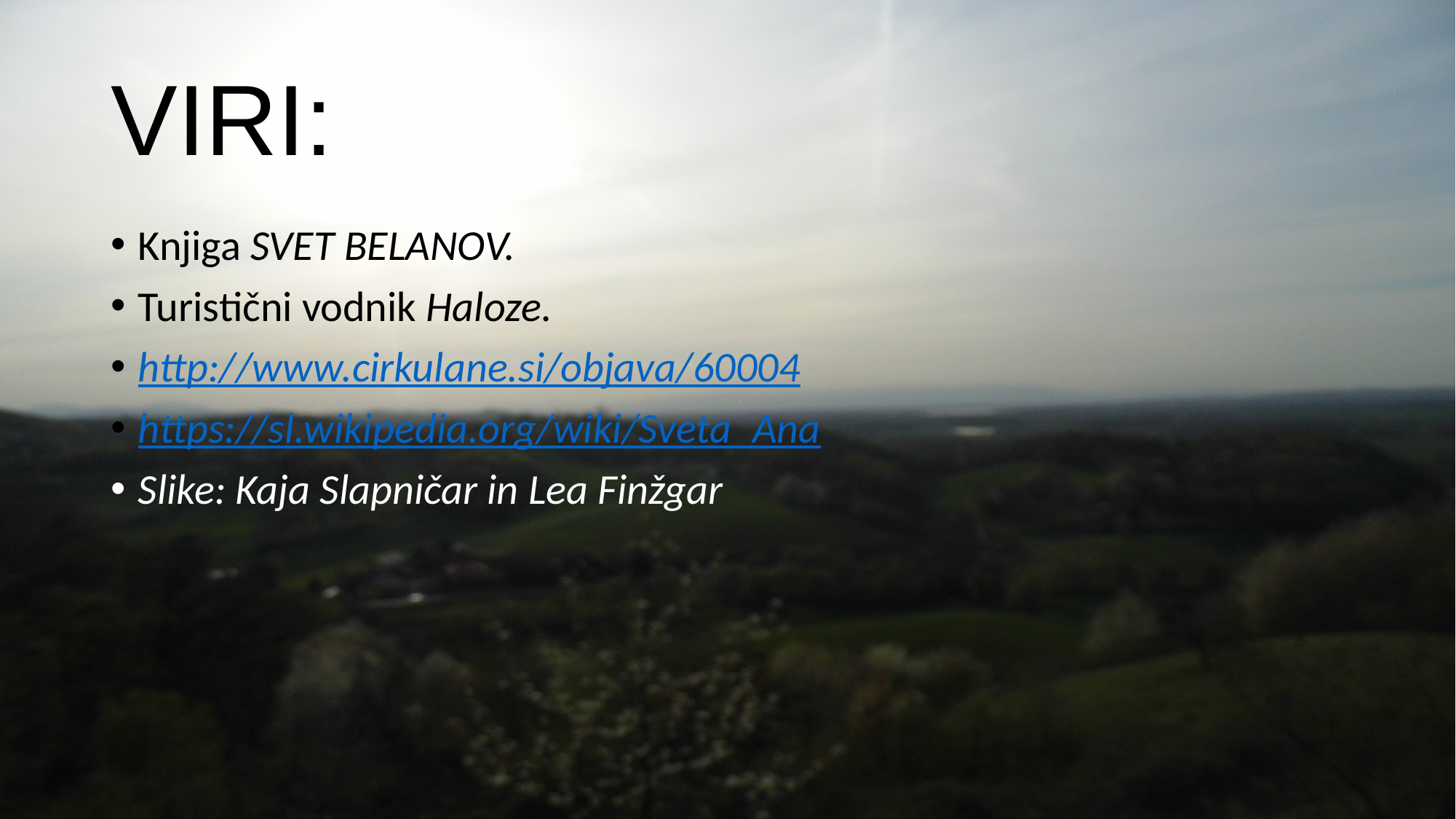

# VIRI:
Knjiga SVET BELANOV.
Turistični vodnik Haloze.
http://www.cirkulane.si/objava/60004
https://sl.wikipedia.org/wiki/Sveta_Ana
Slike: Kaja Slapničar in Lea Finžgar